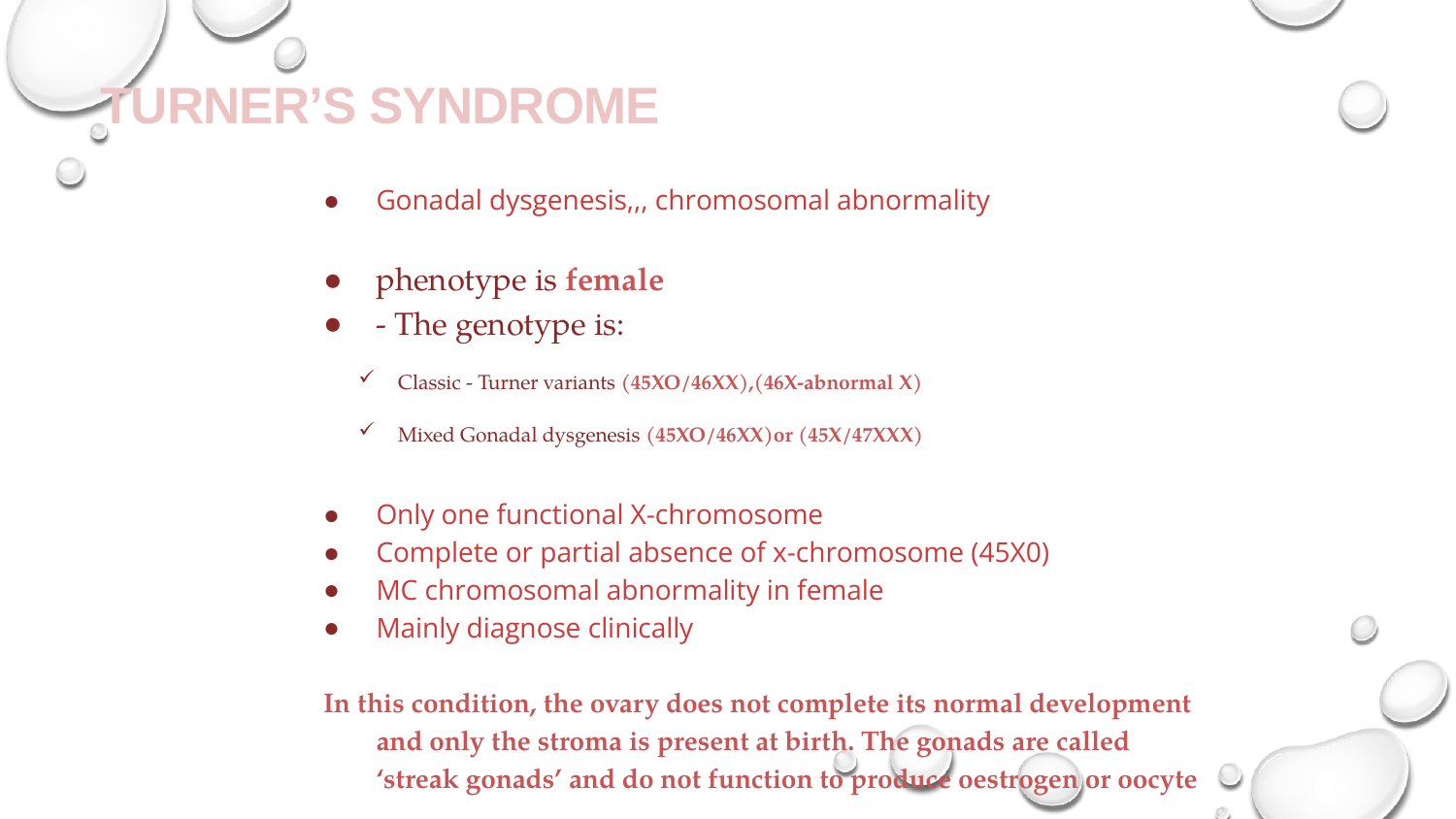

# turner’s syndrome
Gonadal dysgenesis,,, chromosomal abnormality

phenotype is female
- The genotype is:
Classic - Turner variants (45XO/46XX),(46X-abnormal X)
Mixed Gonadal dysgenesis (45XO/46XX)or (45X/47XXX)

Only one functional X-chromosome
Complete or partial absence of x-chromosome (45X0)
MC chromosomal abnormality in female
Mainly diagnose clinically

In this condition, the ovary does not complete its normal development and only the stroma is present at birth. The gonads are called ‘streak gonads’ and do not function to produce oestrogen or oocyte